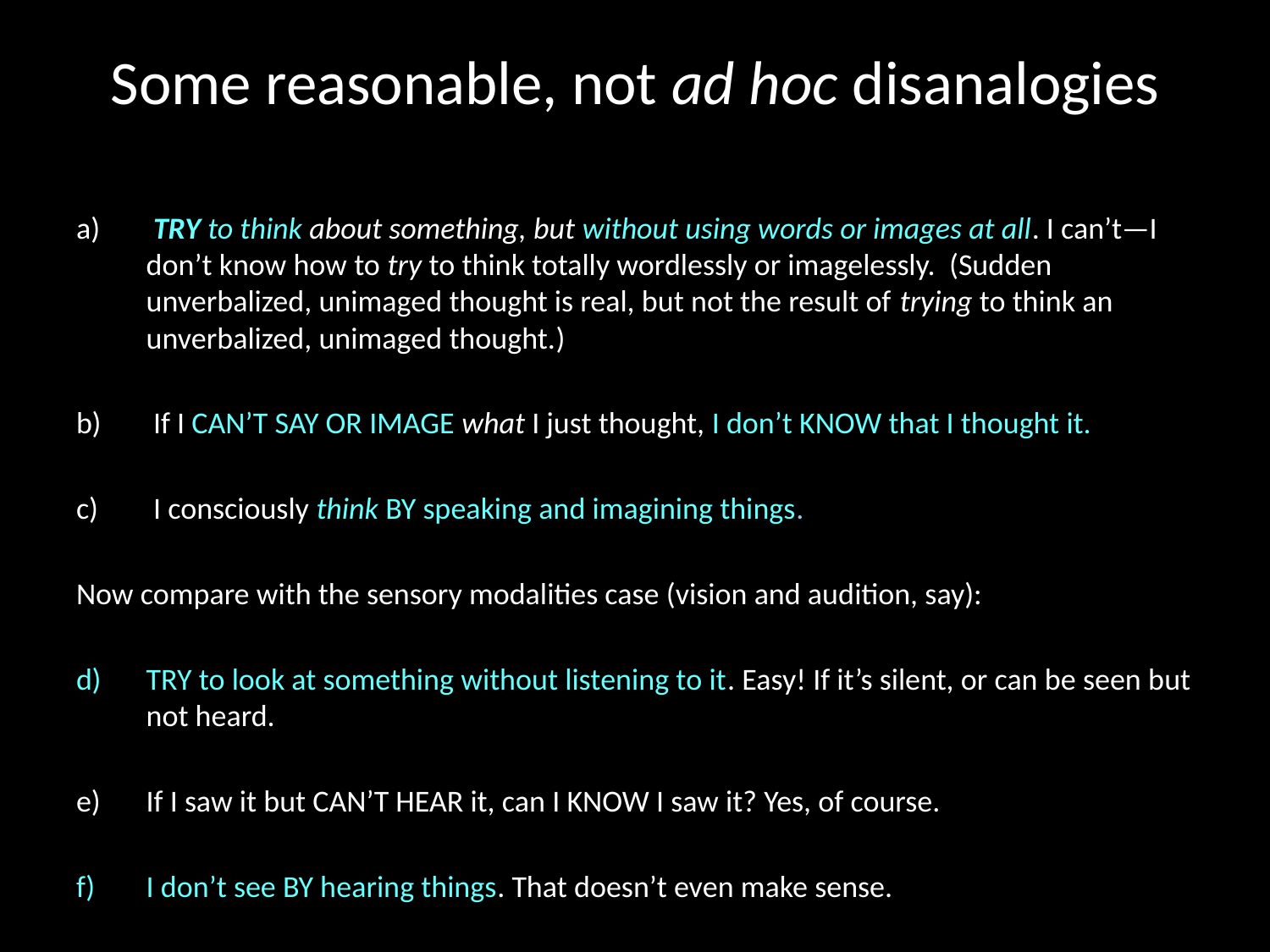

# Some reasonable, not ad hoc disanalogies

 TRY to think about something, but without using words or images at all. I can’t—I don’t know how to try to think totally wordlessly or imagelessly.  (Sudden unverbalized, unimaged thought is real, but not the result of trying to think an unverbalized, unimaged thought.)

 If I CAN’T SAY OR IMAGE what I just thought, I don’t KNOW that I thought it.

 I consciously think BY speaking and imagining things.

Now compare with the sensory modalities case (vision and audition, say):

TRY to look at something without listening to it. Easy! If it’s silent, or can be seen but not heard.

If I saw it but CAN’T HEAR it, can I KNOW I saw it? Yes, of course.

I don’t see BY hearing things. That doesn’t even make sense.